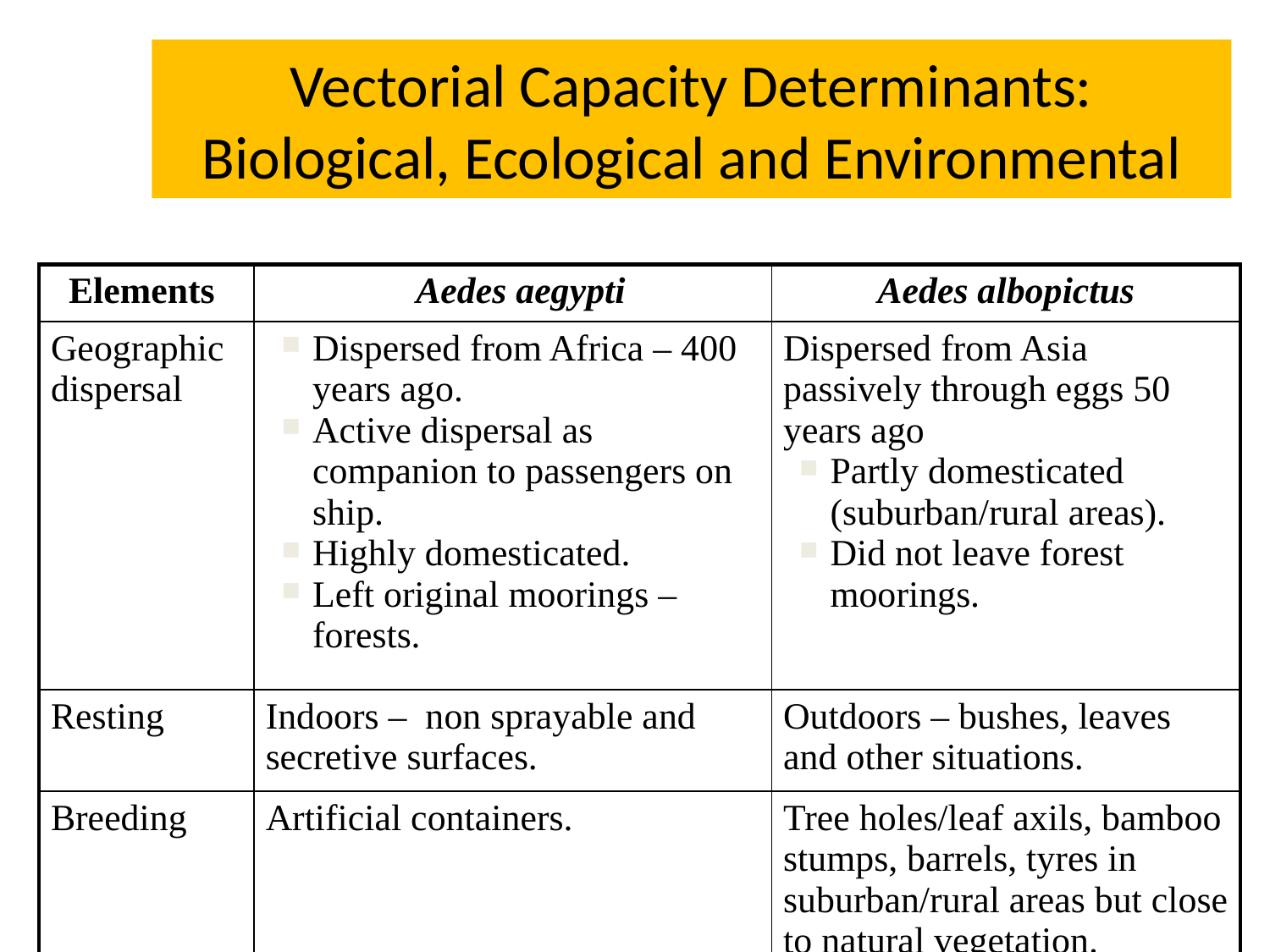

# Vectorial Capacity Determinants: Biological, Ecological and Environmental
| Elements | Aedes aegypti | Aedes albopictus |
| --- | --- | --- |
| Geographic dispersal | Dispersed from Africa – 400 years ago. Active dispersal as companion to passengers on ship. Highly domesticated. Left original moorings – forests. | Dispersed from Asia passively through eggs 50 years ago Partly domesticated (suburban/rural areas). Did not leave forest moorings. |
| Resting | Indoors – non sprayable and secretive surfaces. | Outdoors – bushes, leaves and other situations. |
| Breeding | Artificial containers. | Tree holes/leaf axils, bamboo stumps, barrels, tyres in suburban/rural areas but close to natural vegetation. |